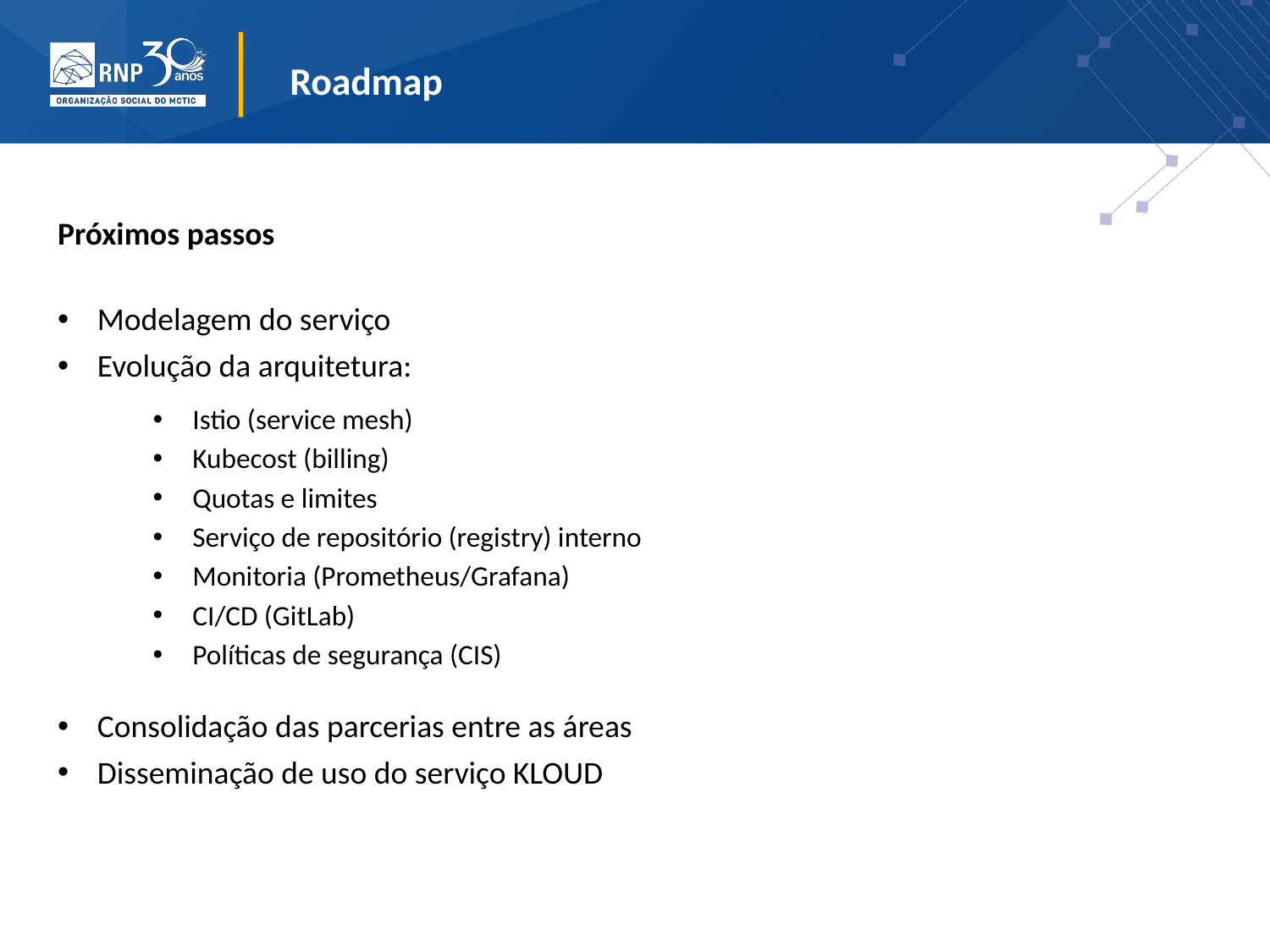

Roadmap
Próximos passos

Modelagem do serviço
Evolução da arquitetura:
Istio (service mesh)
Kubecost (billing)
Quotas e limites
Serviço de repositório (registry) interno
Monitoria (Prometheus/Grafana)
CI/CD (GitLab)
Políticas de segurança (CIS)

Consolidação das parcerias entre as áreas
Disseminação de uso do serviço KLOUD